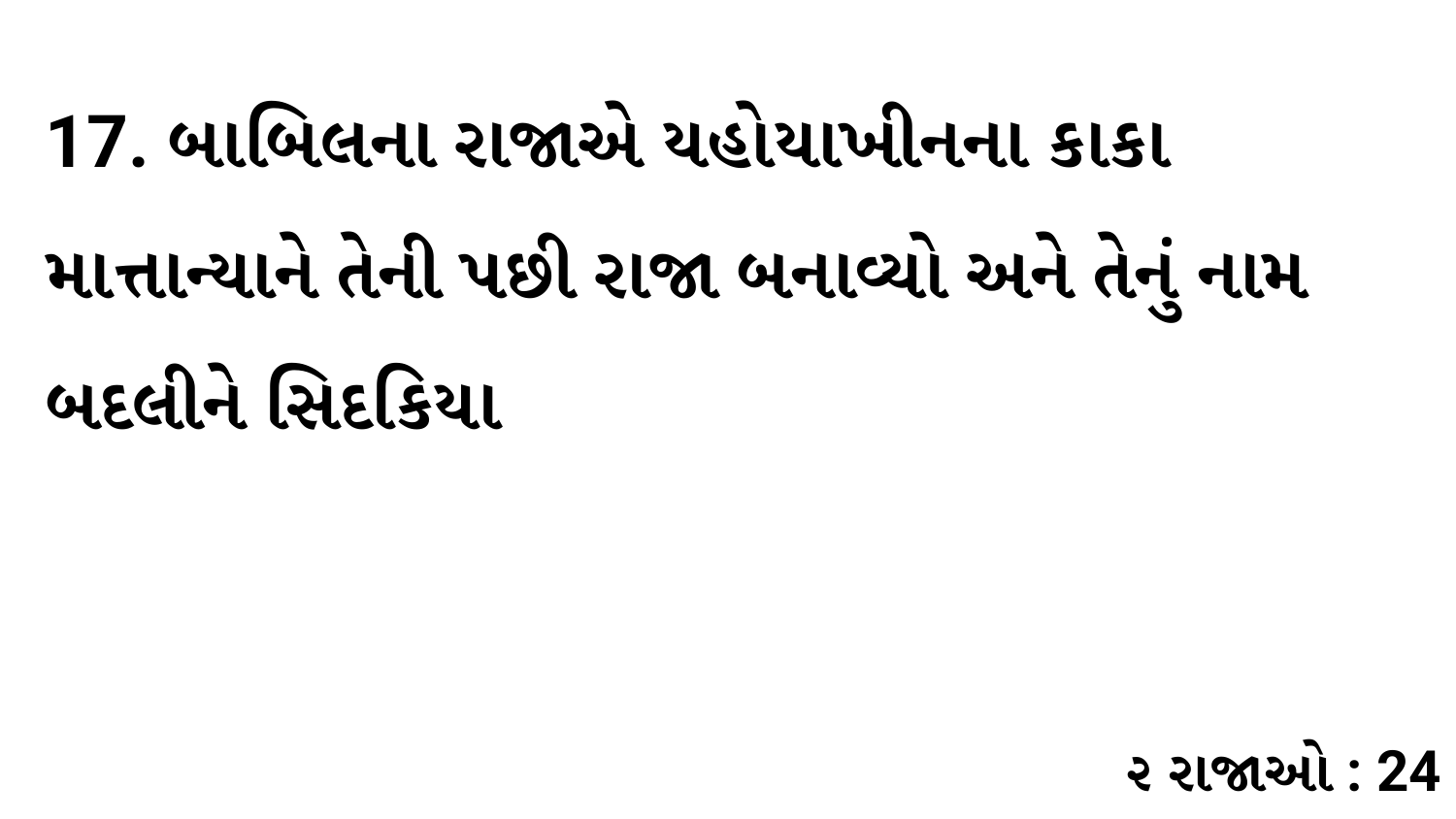

17. બાબિલના રાજાએ યહોયાખીનના કાકા માત્તાન્યાને તેની પછી રાજા બનાવ્યો અને તેનું નામ બદલીને સિદકિયા
૨ રાજાઓ : 24